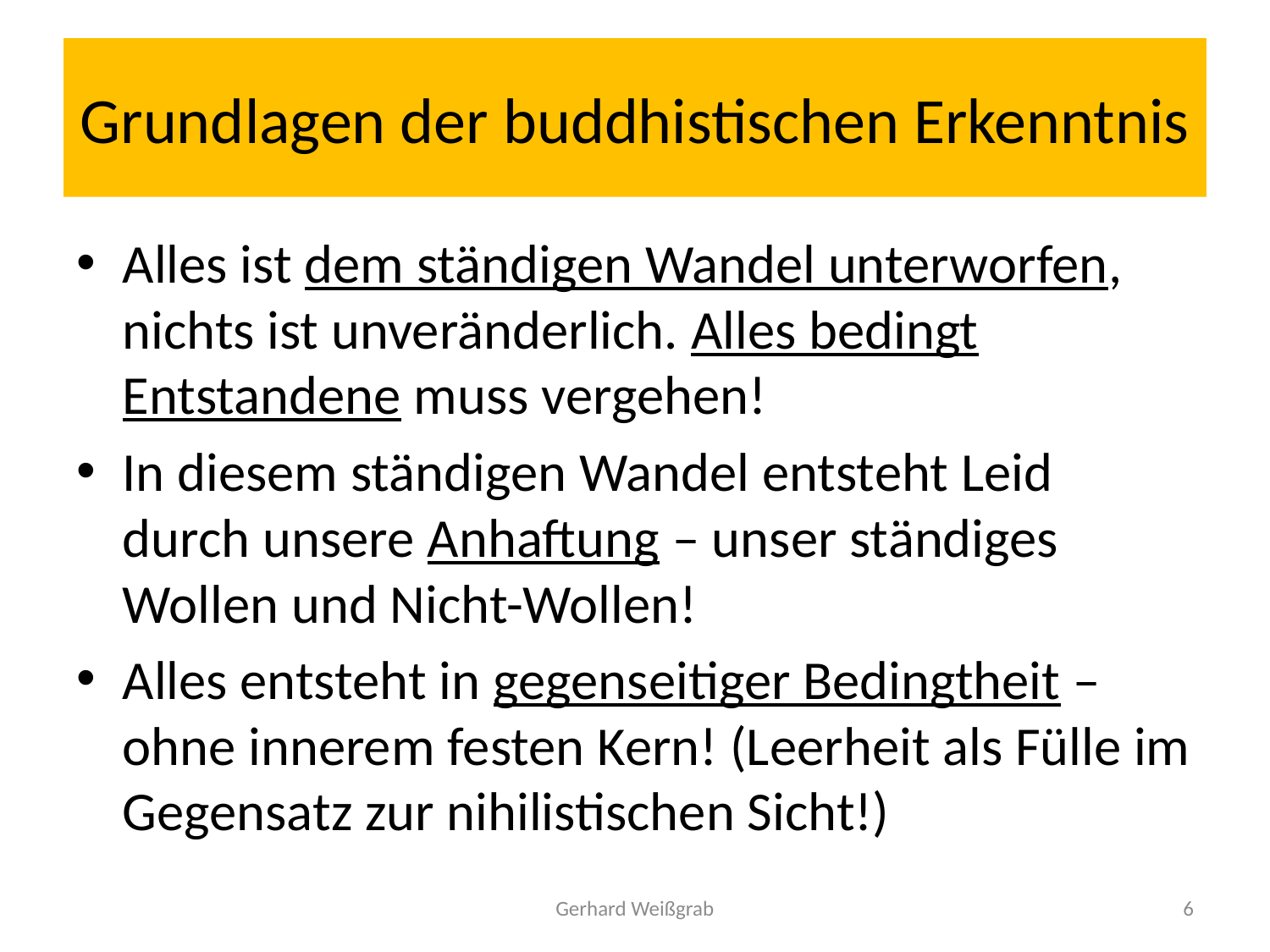

# Grundlagen der buddhistischen Erkenntnis
Alles ist dem ständigen Wandel unterworfen, nichts ist unveränderlich. Alles bedingt Entstandene muss vergehen!
In diesem ständigen Wandel entsteht Leid durch unsere Anhaftung – unser ständiges Wollen und Nicht-Wollen!
Alles entsteht in gegenseitiger Bedingtheit – ohne innerem festen Kern! (Leerheit als Fülle im Gegensatz zur nihilistischen Sicht!)
Gerhard Weißgrab
6